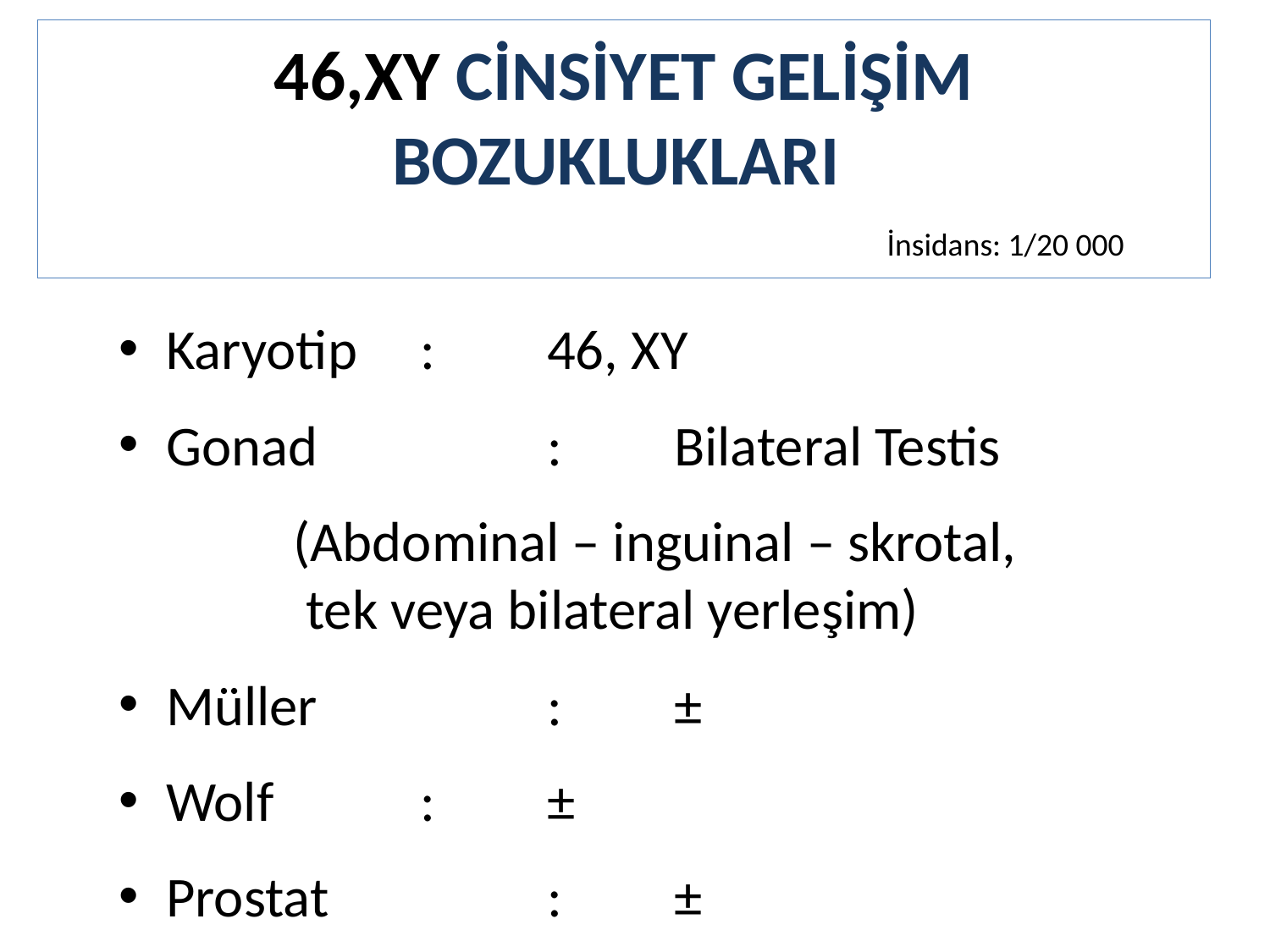

# 46,XY CİNSİYET GELİŞİM BOZUKLUKLARI
İnsidans: 1/20 000
Karyotip 	: 	46, XY
Gonad		:	Bilateral Testis
		(Abdominal – inguinal – skrotal,
           tek veya bilateral yerleşim)
Müller		:	±
Wolf		:	±
Prostat		:	±